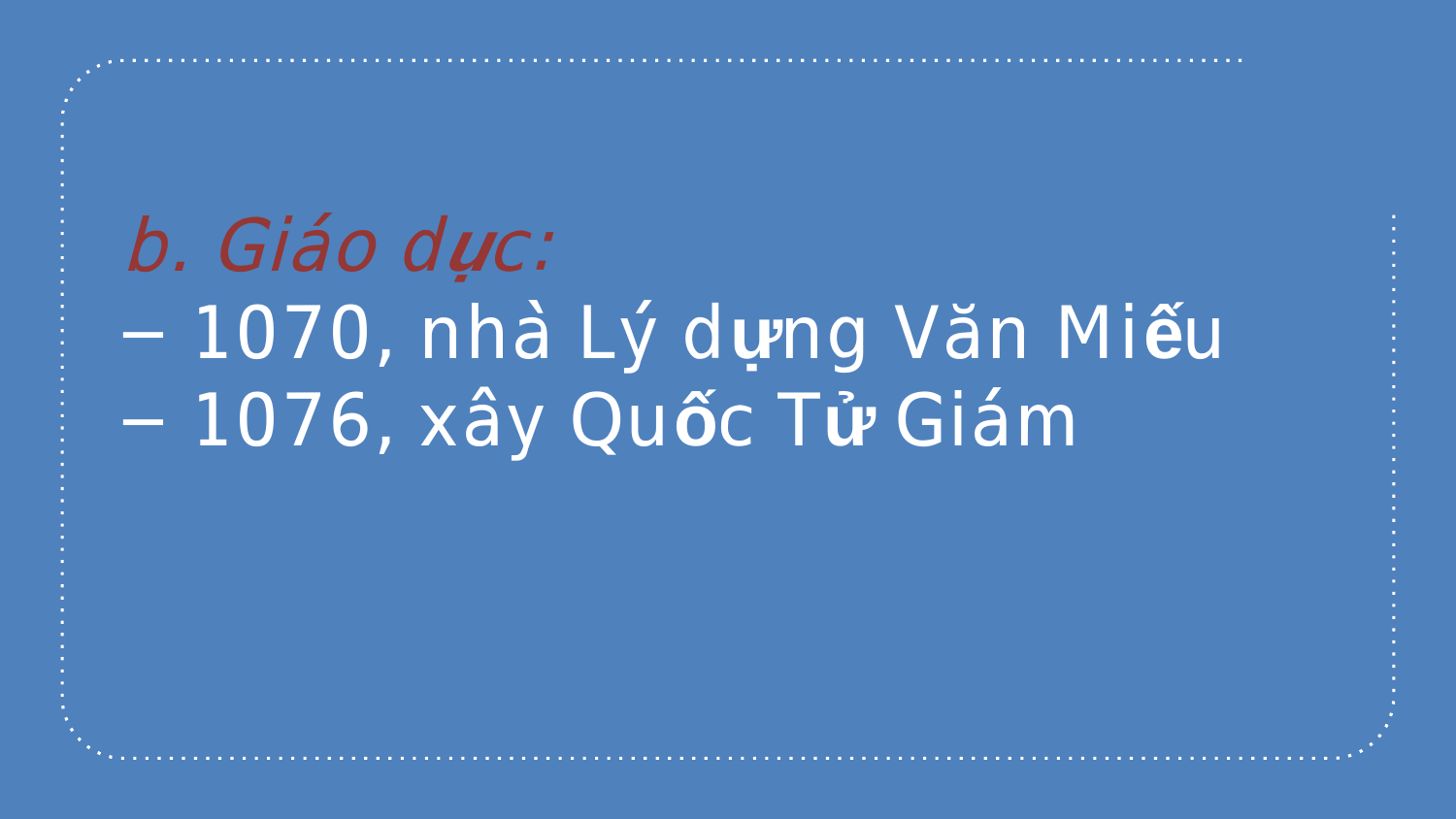

b. Giáo dục:
– 1070, nhà Lý dựng Văn Miếu
– 1076, xây Quốc Tử Giám